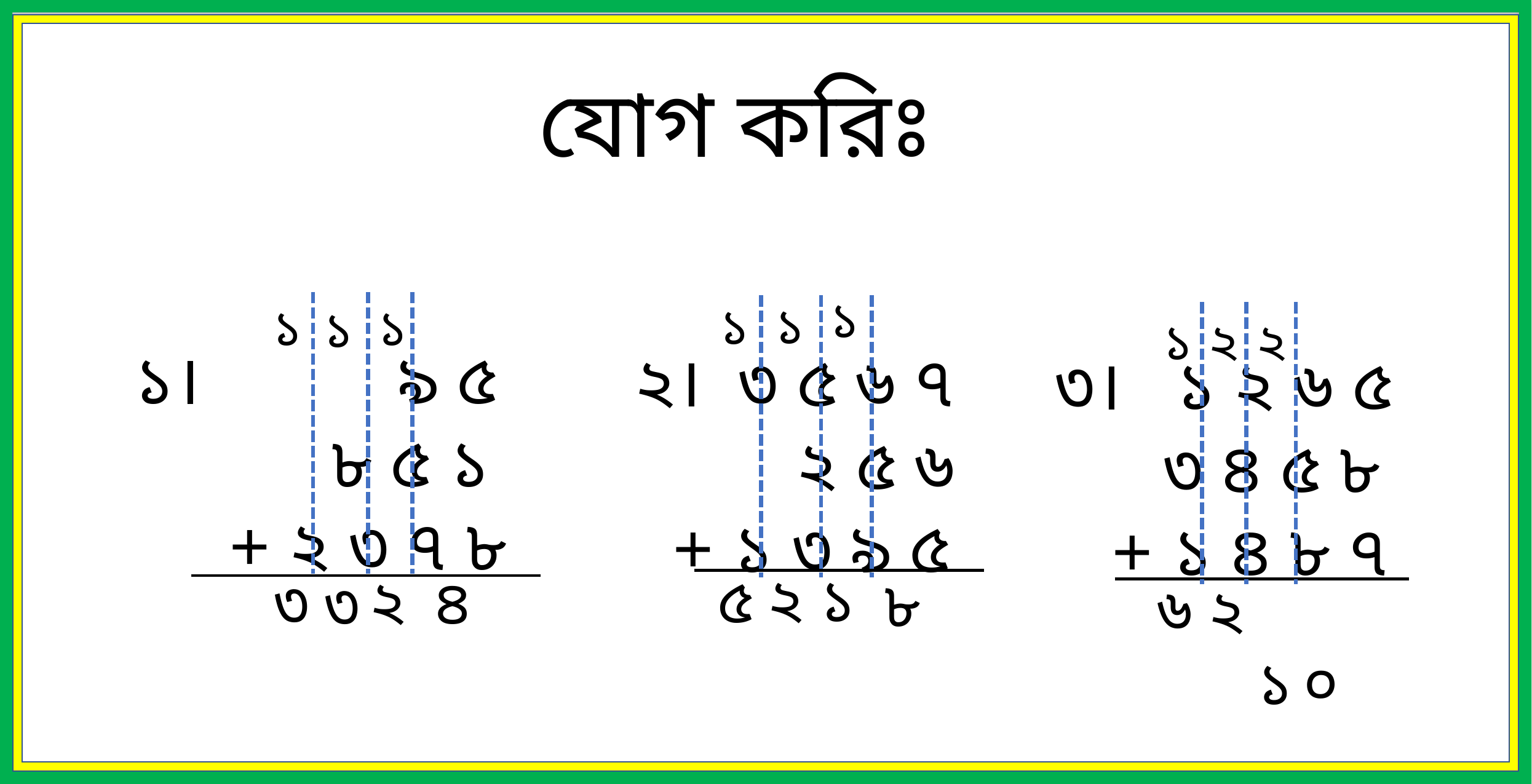

যোগ করিঃ
১
১
১
১
১
১
১
২
২
১।           ৯ ৫
           ৮ ৫ ১
     + ২ ৩ ৭ ৮

২।  ৩ ৫ ৬ ৭
         ২ ৫ ৬
  + ১ ৩ ৯ ৫
৩।   ১ ২ ৬ ৫
      ৩ ৪ ৫ ৮
   + ১ ৪ ৮ ৭
১
২
৫
২
৪
৩
৮
৩
 ০
 ৬
 ১
 ২